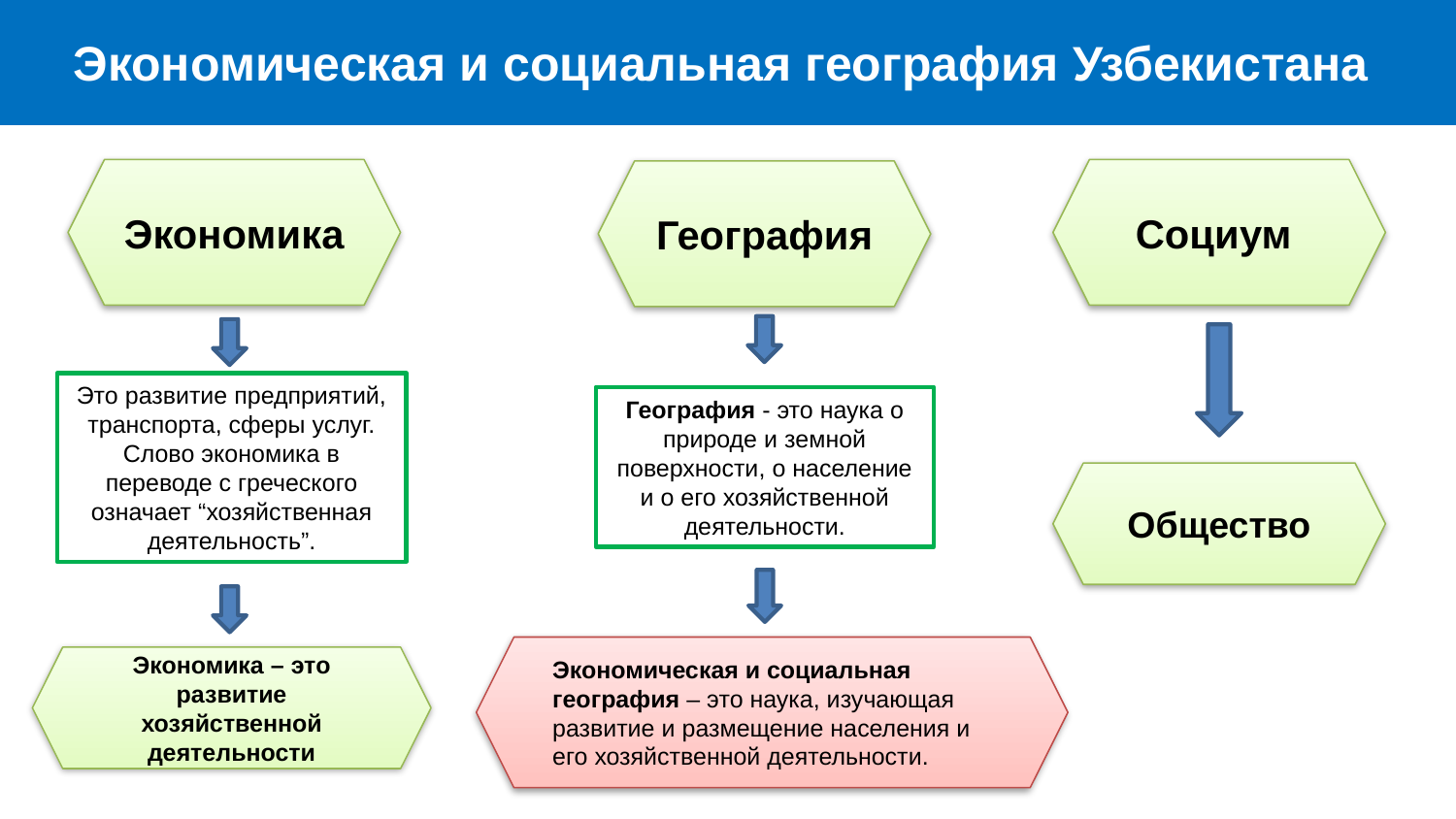

Экономическая и социальная география Узбекистана
Экономика
Социум
География

Это развитие предприятий, транспорта, сферы услуг. Слово экономика в переводе с греческого означает “хозяйственная деятельность”.
География - это наука о природе и земной поверхности, о население и о его хозяйственной деятельности.
Общество

Экономическая и социальная география – это наука, изучающая развитие и размещение населения и его хозяйственной деятельности.
Экономика – это развитие хозяйственной деятельности